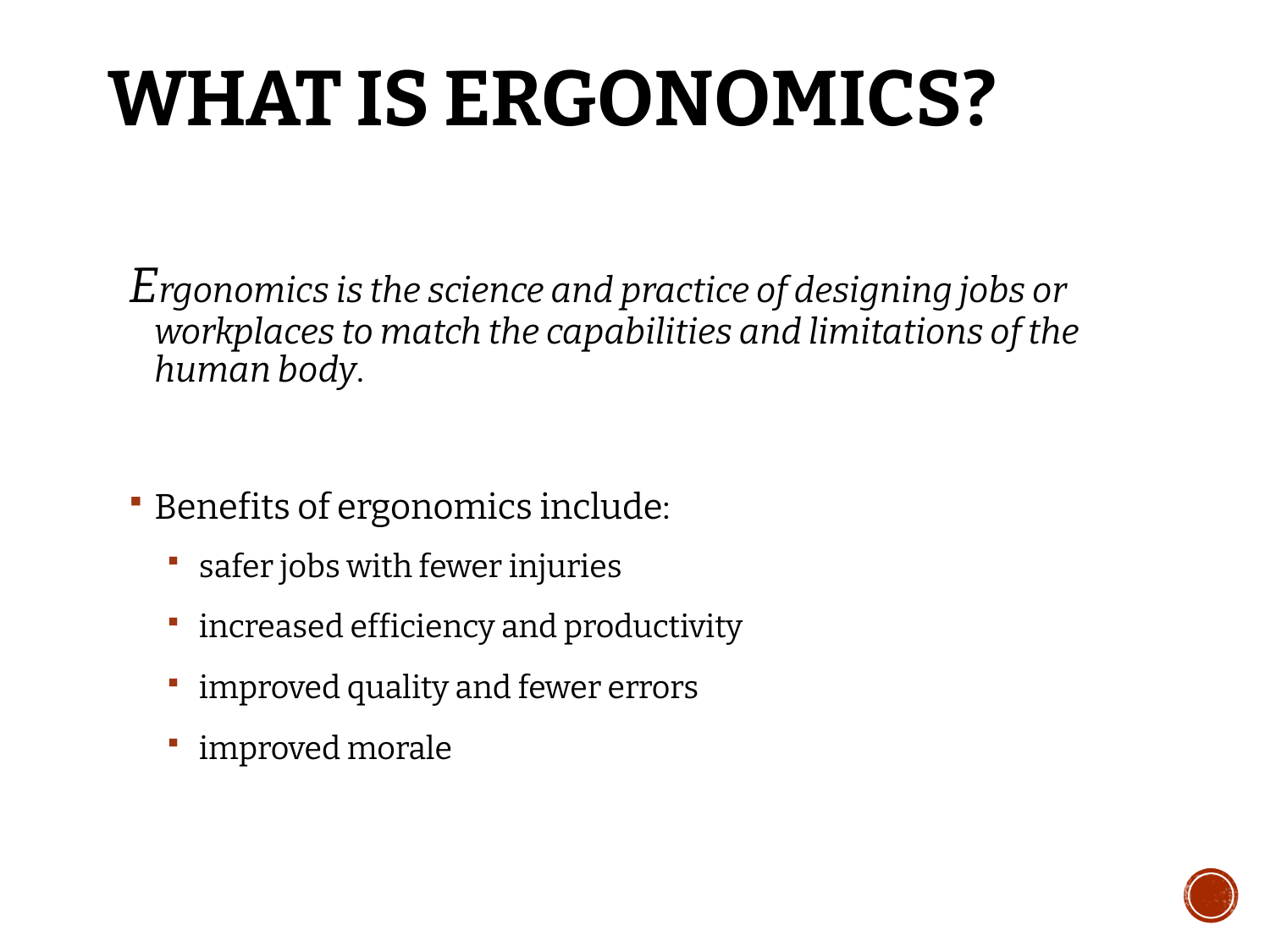

# What is Ergonomics?
Ergonomics is the science and practice of designing jobs or workplaces to match the capabilities and limitations of the human body.

Benefits of ergonomics include:
 safer jobs with fewer injuries
 increased efficiency and productivity
 improved quality and fewer errors
 improved morale